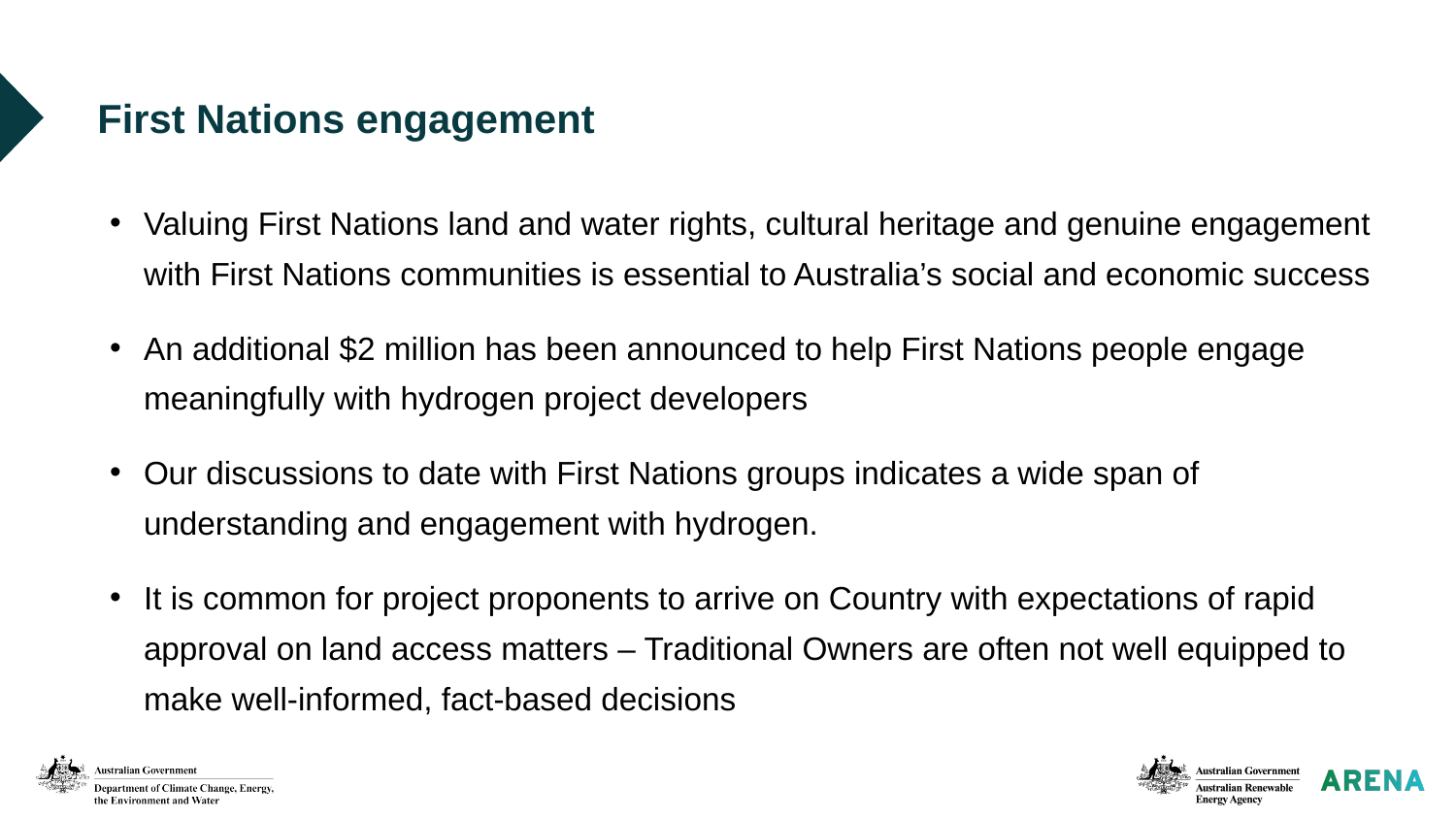

# First Nations engagement
Valuing First Nations land and water rights, cultural heritage and genuine engagement with First Nations communities is essential to Australia’s social and economic success
An additional $2 million has been announced to help First Nations people engage meaningfully with hydrogen project developers
Our discussions to date with First Nations groups indicates a wide span of understanding and engagement with hydrogen.
It is common for project proponents to arrive on Country with expectations of rapid approval on land access matters – Traditional Owners are often not well equipped to make well-informed, fact-based decisions